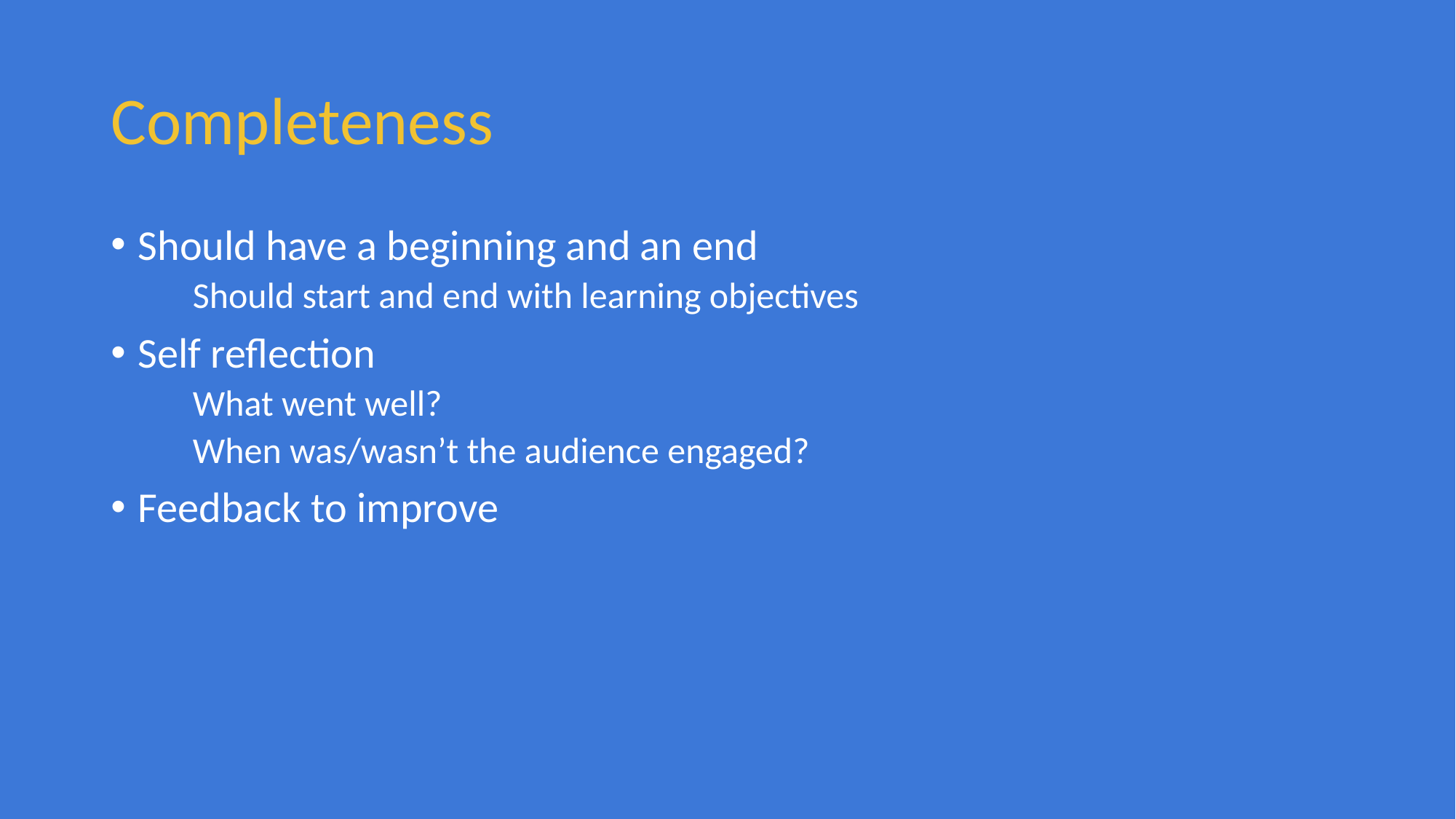

# Completeness
Should have a beginning and an end
Should start and end with learning objectives
Self reflection
What went well?
When was/wasn’t the audience engaged?
Feedback to improve